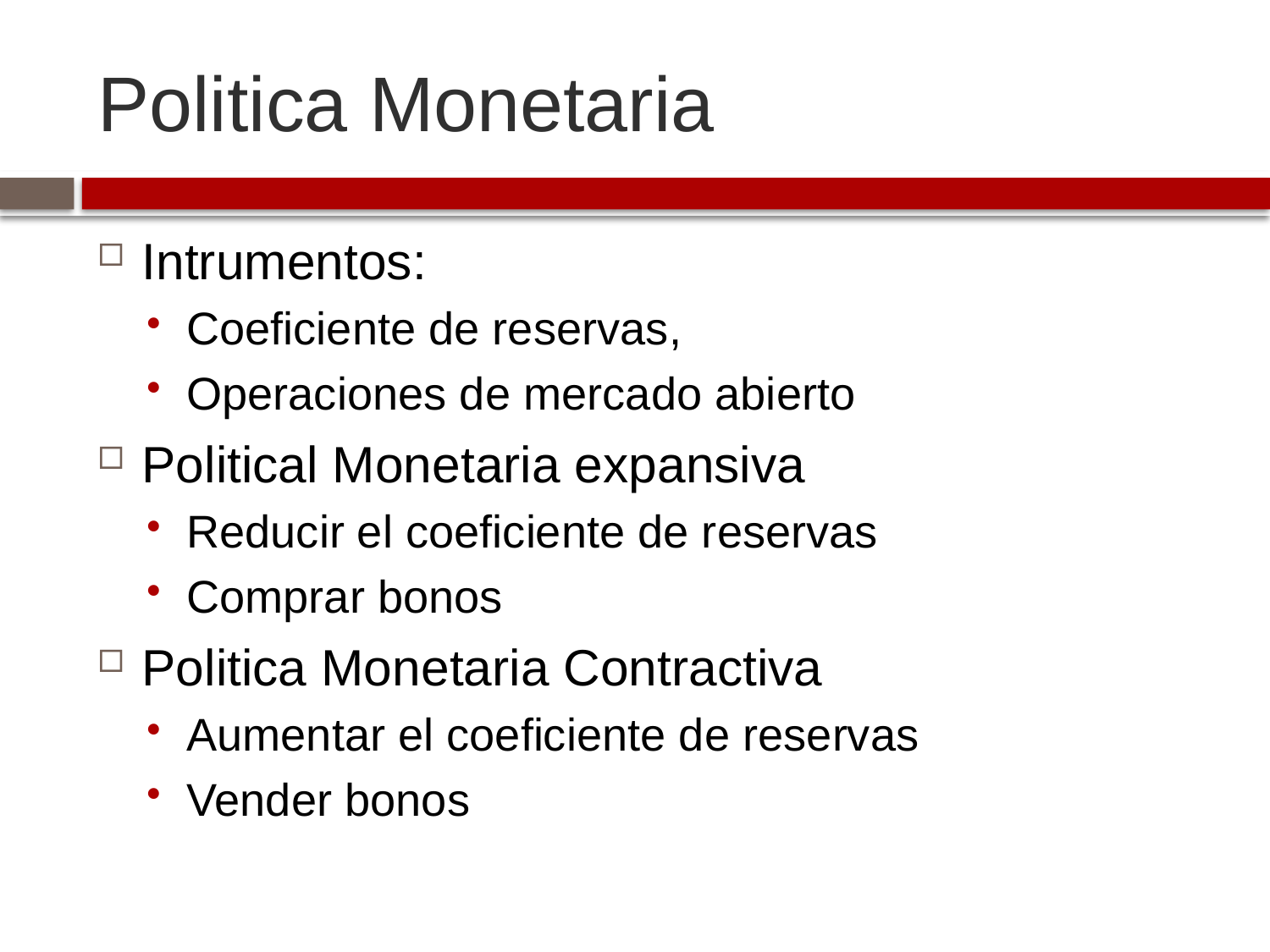

# Politica Monetaria
Intrumentos:
Coeficiente de reservas,
Operaciones de mercado abierto
Political Monetaria expansiva
Reducir el coeficiente de reservas
Comprar bonos
Politica Monetaria Contractiva
Aumentar el coeficiente de reservas
Vender bonos